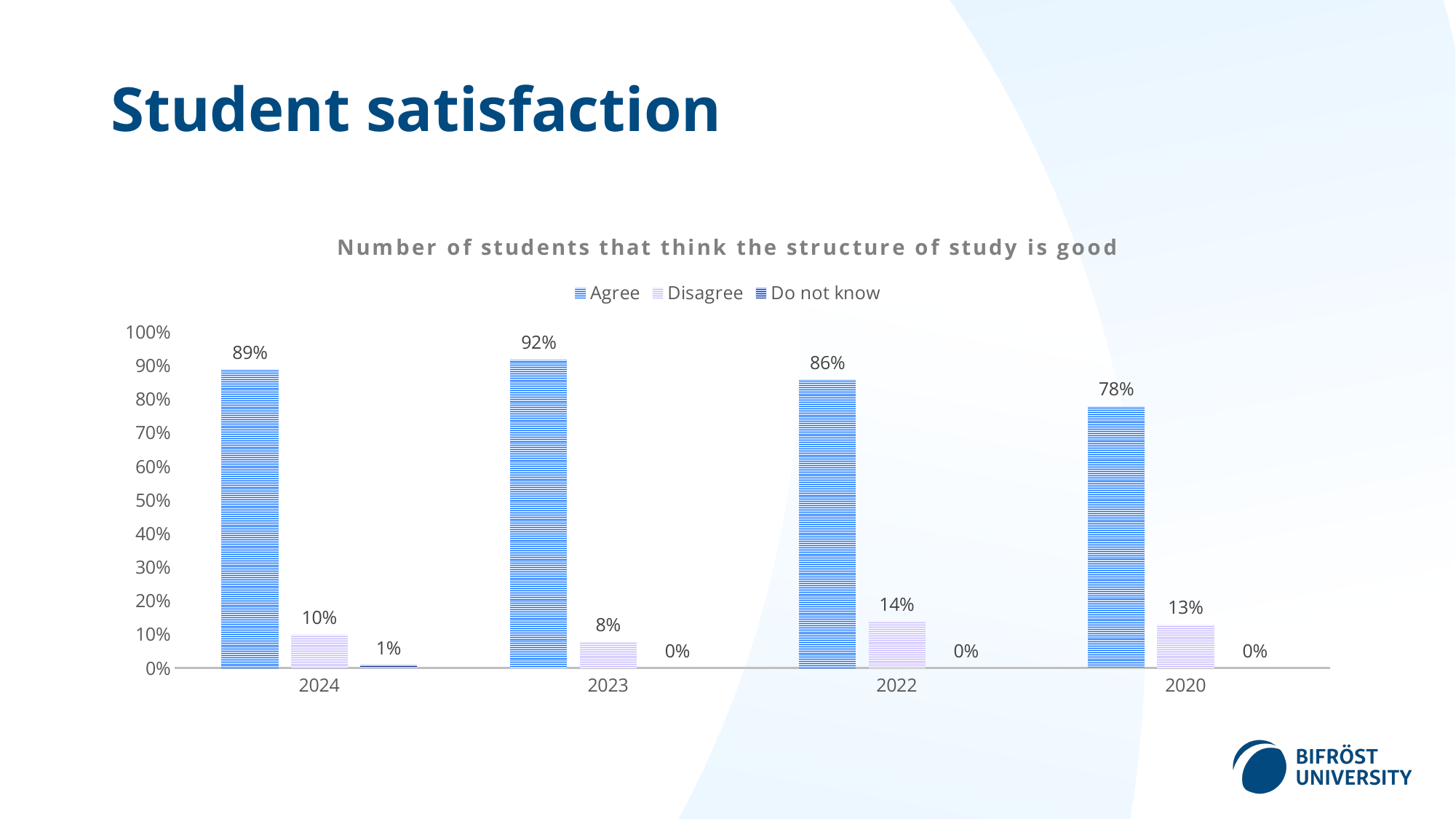

# Student satisfaction

### Chart: Number of students that think the structure of study is good

| Category | Agree | Disagree | Do not know |
|---|---|---|---|
| 2024 | 0.89 | 0.1 | 0.01 |
| 2023 | 0.92 | 0.08 | 0.0 |
| 2022 | 0.86 | 0.14 | 0.0 |
| 2020 | 0.78 | 0.13 | 0.0 |